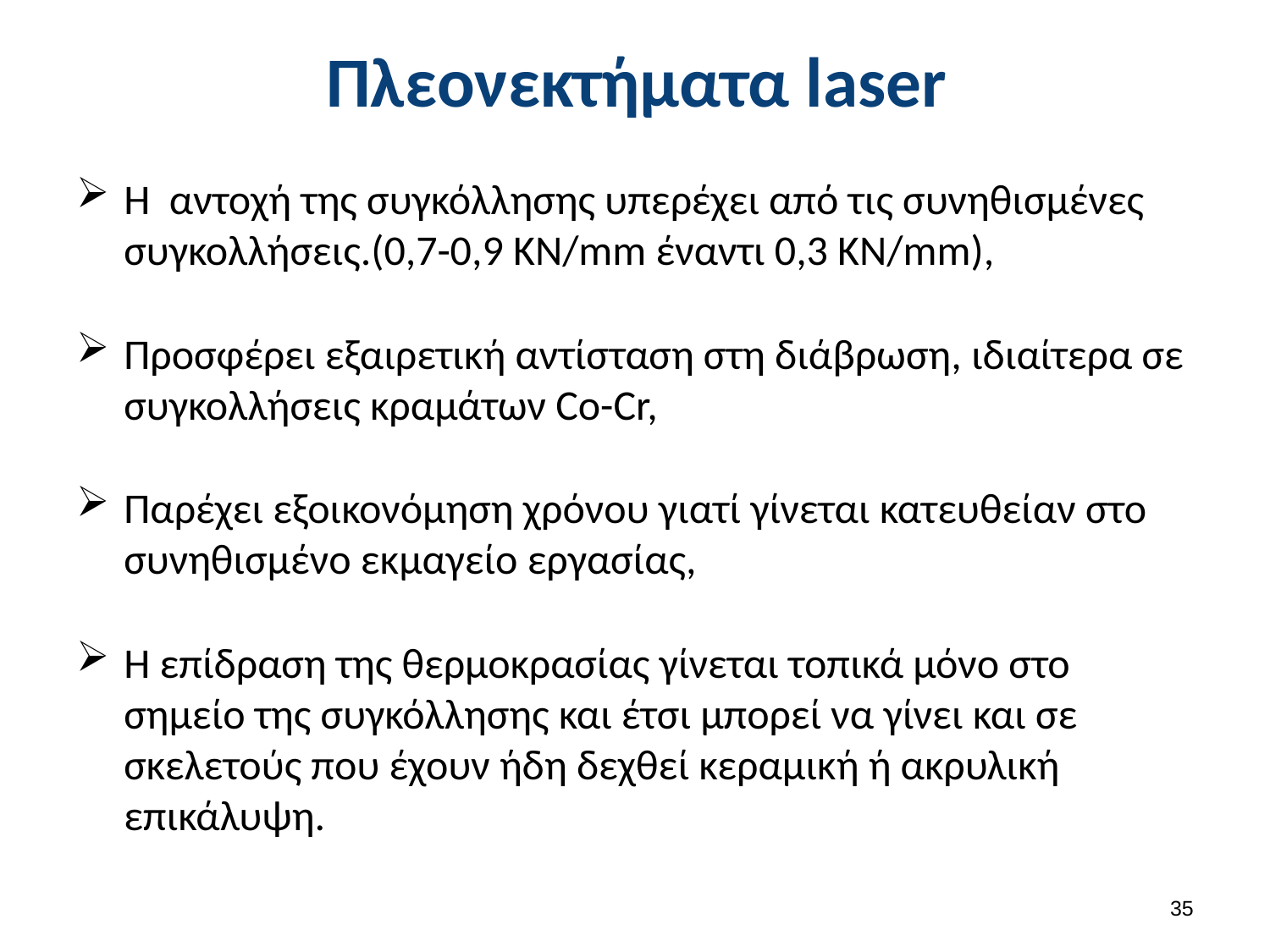

# Πλεονεκτήματα laser
H  αντοχή της συγκόλλησης υπερέχει από τις συνηθισμένες συγκολλήσεις.(0,7-0,9 ΚΝ/mm έναντι 0,3 ΚΝ/mm),
Προσφέρει εξαιρετική αντίσταση στη διάβρωση, ιδιαίτερα σε συγκολλήσεις κραμάτων Co-Cr,
Παρέχει εξοικονόμηση χρόνου γιατί γίνεται κατευθείαν στο συνηθισμένο εκμαγείο εργασίας,
Η επίδραση της θερμοκρασίας γίνεται τοπικά μόνο στο σημείο της συγκόλλησης και έτσι μπορεί να γίνει και σε σκελετούς που έχουν ήδη δεχθεί κεραμική ή ακρυλική επικάλυψη.

35